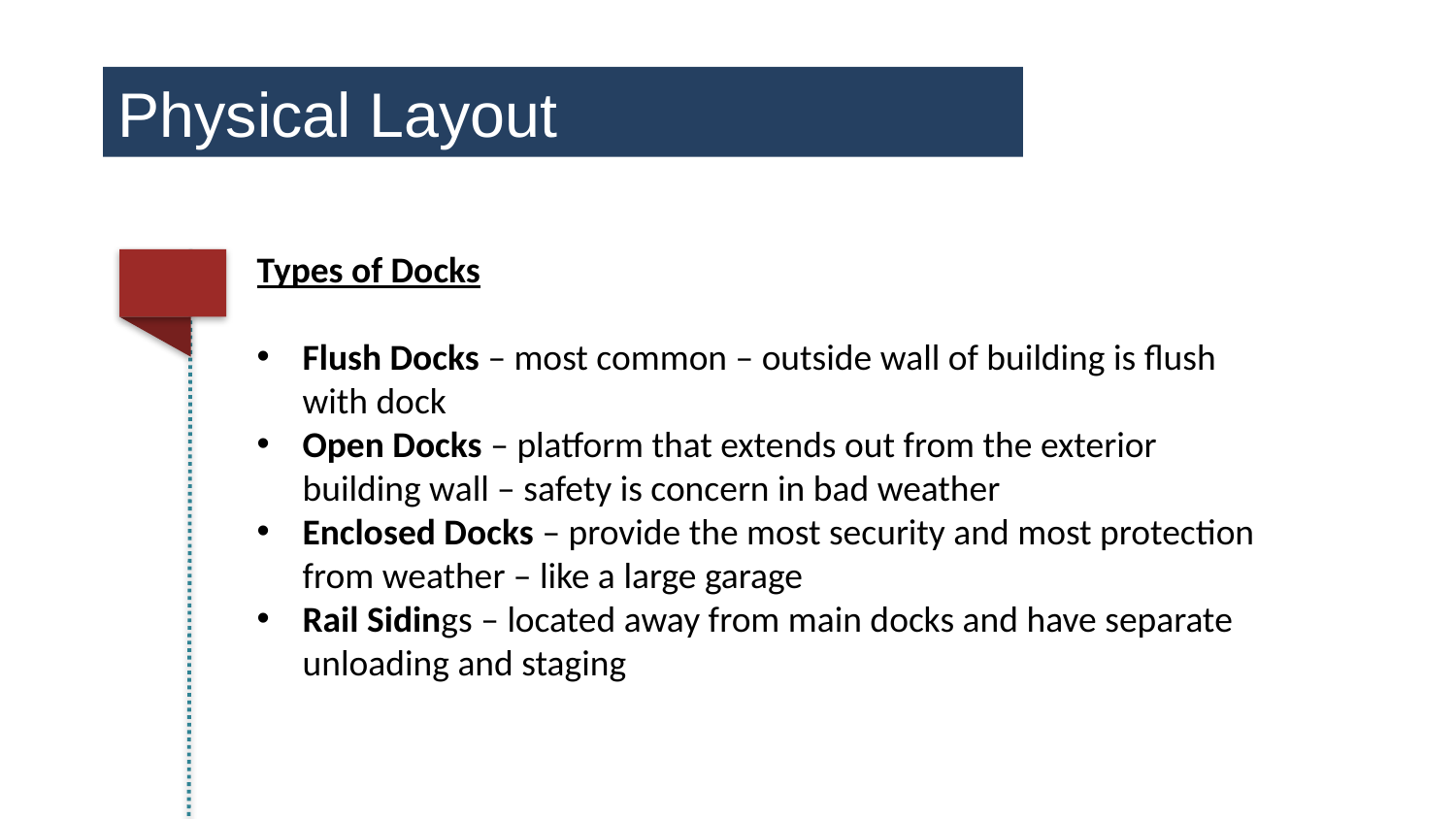

Physical Layout
Types of Docks

Flush Docks – most common – outside wall of building is flush with dock
Open Docks – platform that extends out from the exterior building wall – safety is concern in bad weather
Enclosed Docks – provide the most security and most protection from weather – like a large garage
Rail Sidings – located away from main docks and have separate unloading and staging